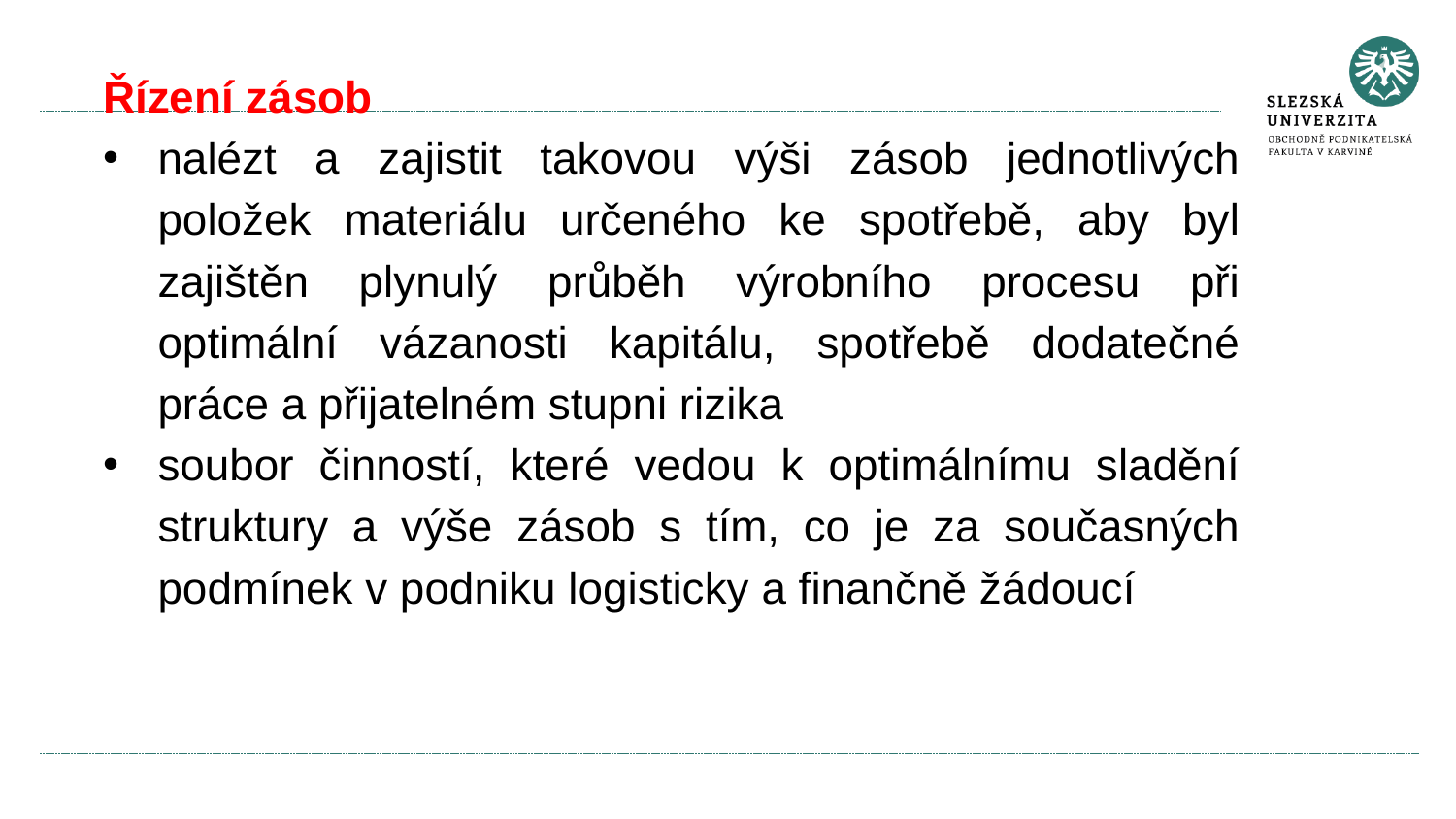

Řízení zásob
nalézt a zajistit takovou výši zásob jednotlivých položek materiálu určeného ke spotřebě, aby byl zajištěn plynulý průběh výrobního procesu při optimální vázanosti kapitálu, spotřebě dodatečné práce a přijatelném stupni rizika
soubor činností, které vedou k optimálnímu sladění struktury a výše zásob s tím, co je za současných podmínek v podniku logisticky a finančně žádoucí